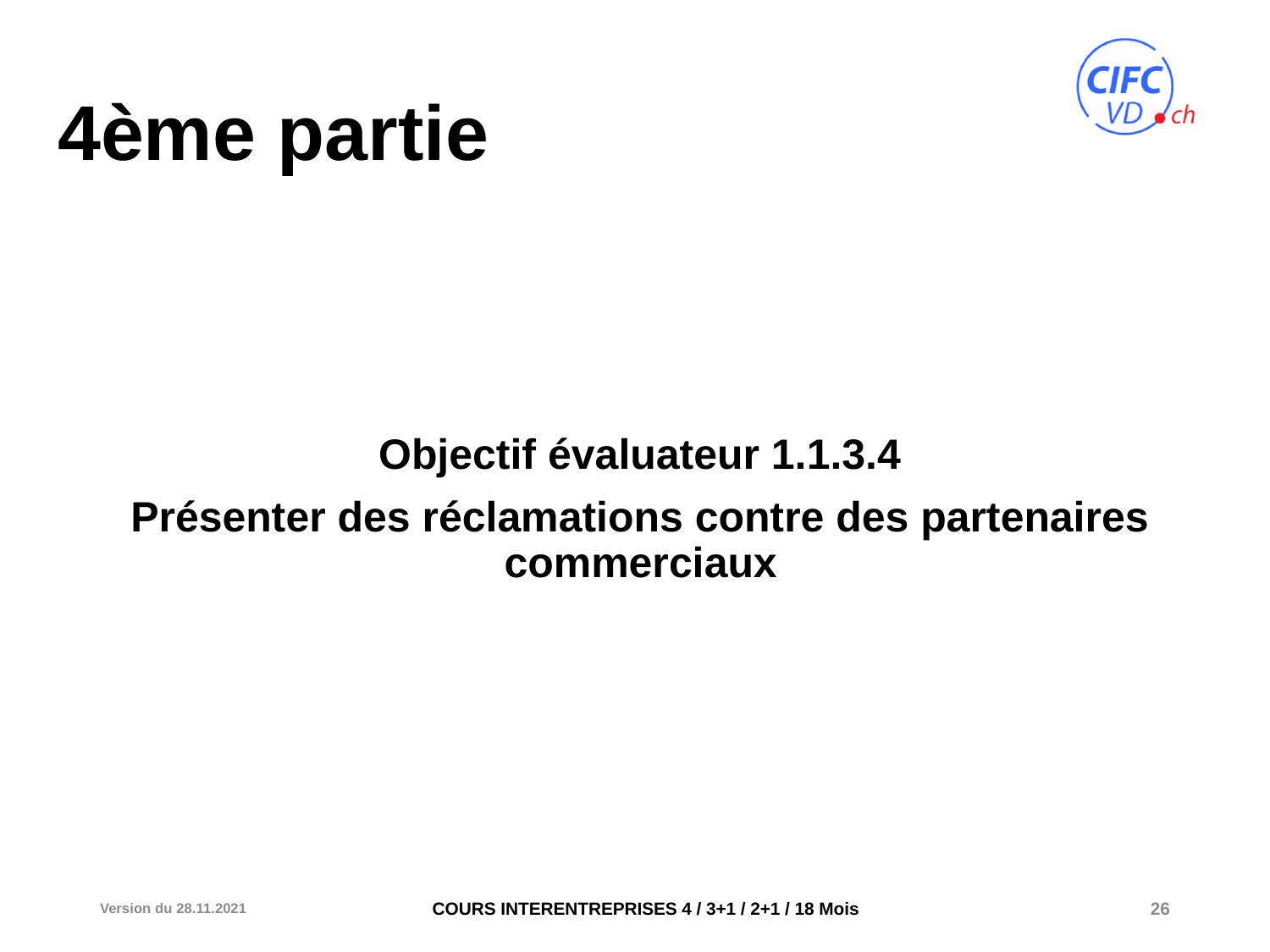

# 4ème partie
Objectif évaluateur 1.1.3.4
Présenter des réclamations contre des partenaires commerciaux

Version du 28.11.2021
26
COURS INTERENTREPRISES 4 / 3+1 / 2+1 / 18 Mois